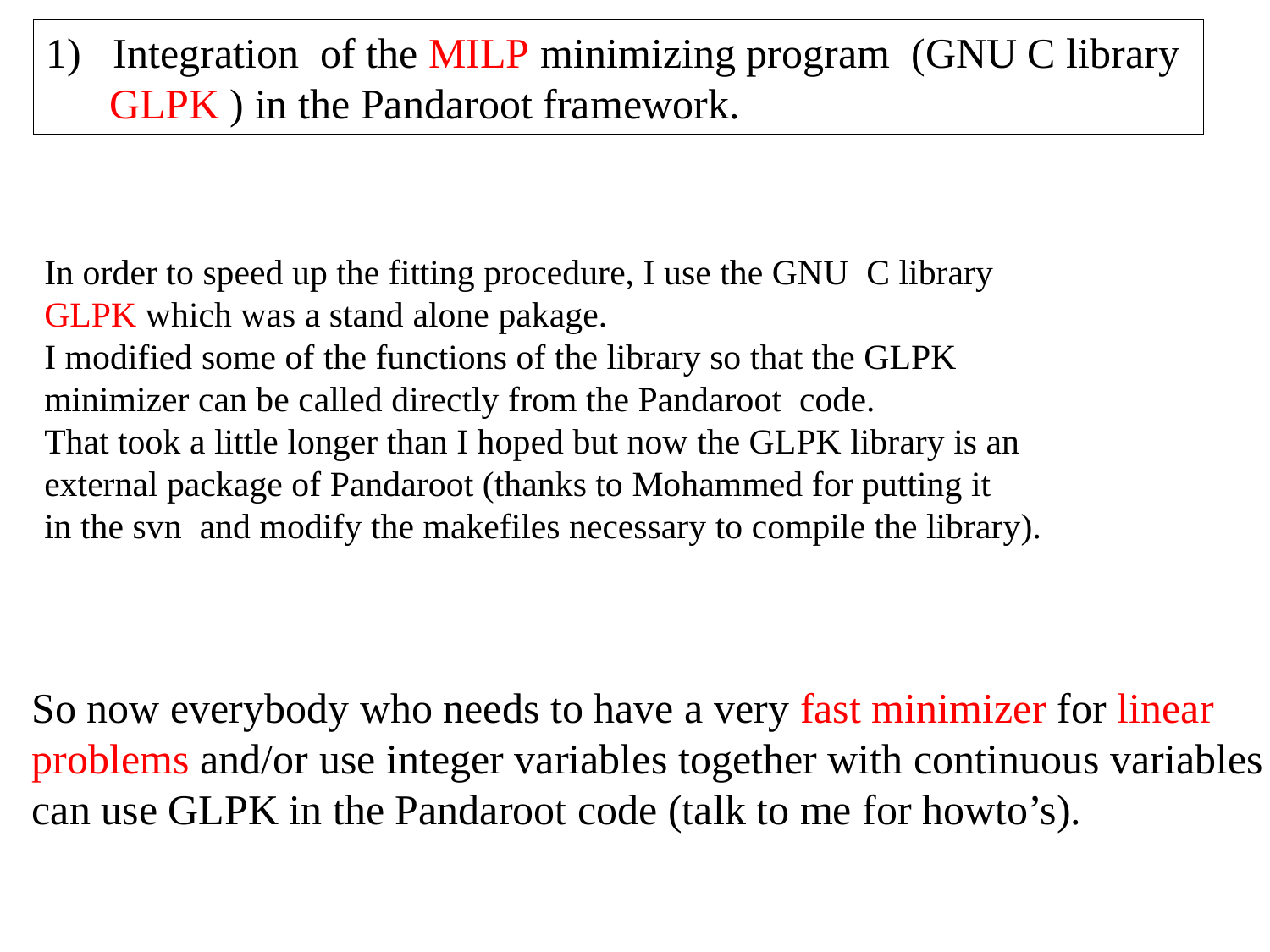

1)   Integration  of the MILP minimizing program  (GNU C library
      GLPK ) in the Pandaroot framework.
In order to speed up the fitting procedure, I use the GNU  C library
GLPK which was a stand alone pakage.
I modified some of the functions of the library so that the GLPK
minimizer can be called directly from the Pandaroot  code.
That took a little longer than I hoped but now the GLPK library is an
external package of Pandaroot (thanks to Mohammed for putting it
in the svn  and modify the makefiles necessary to compile the library).
So now everybody who needs to have a very fast minimizer for linear
problems and/or use integer variables together with continuous variables
can use GLPK in the Pandaroot code (talk to me for howto’s).